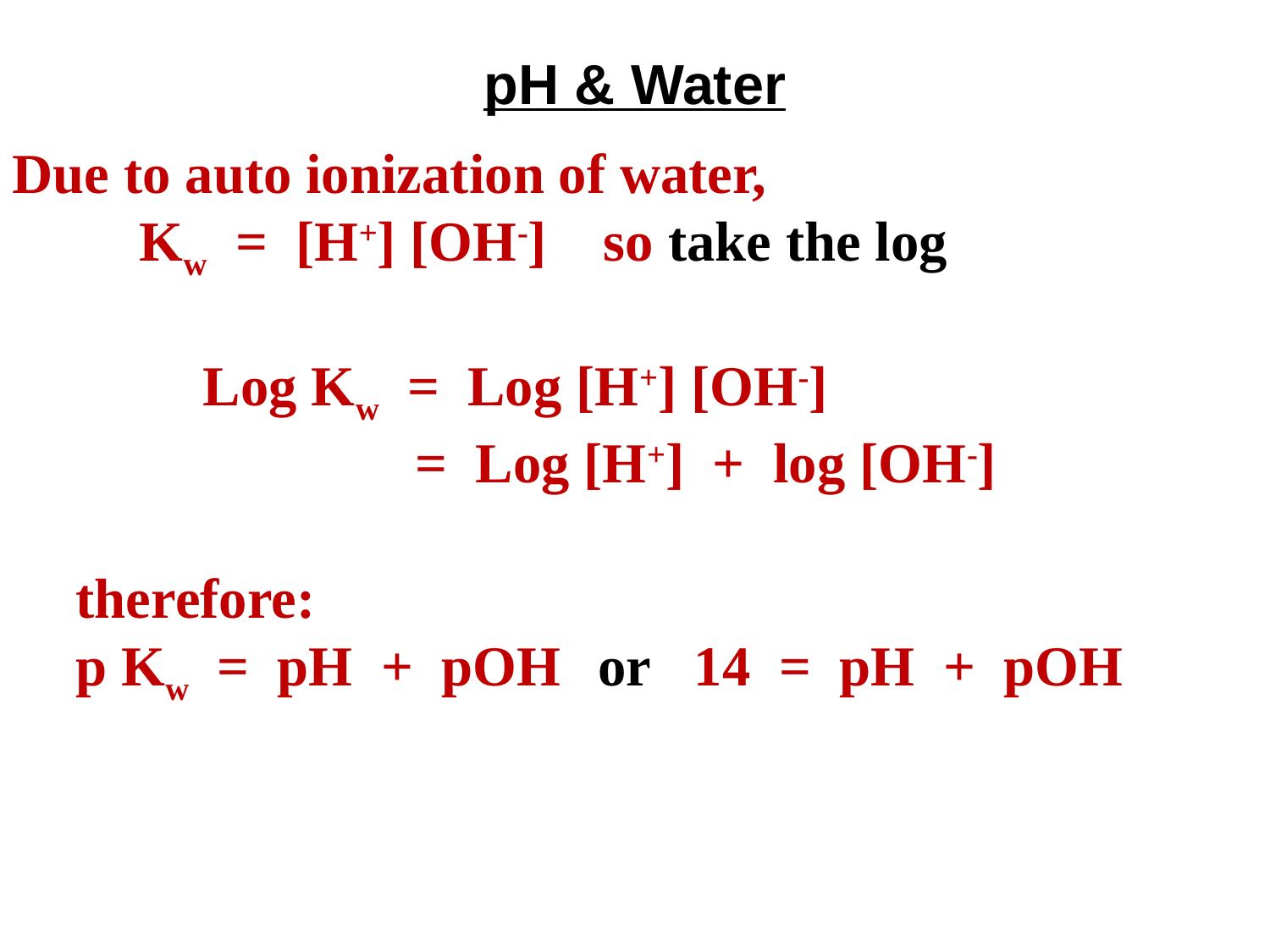

pH & Water

Due to auto ionization of water,
 	Kw  =  [H+] [OH-]    so take the log

		Log Kw  =  Log [H+] [OH-]
		   	      =  Log [H+]  +  log [OH-]

	therefore:
	p Kw  =  pH  +  pOH	 or   14  =  pH  +  pOH